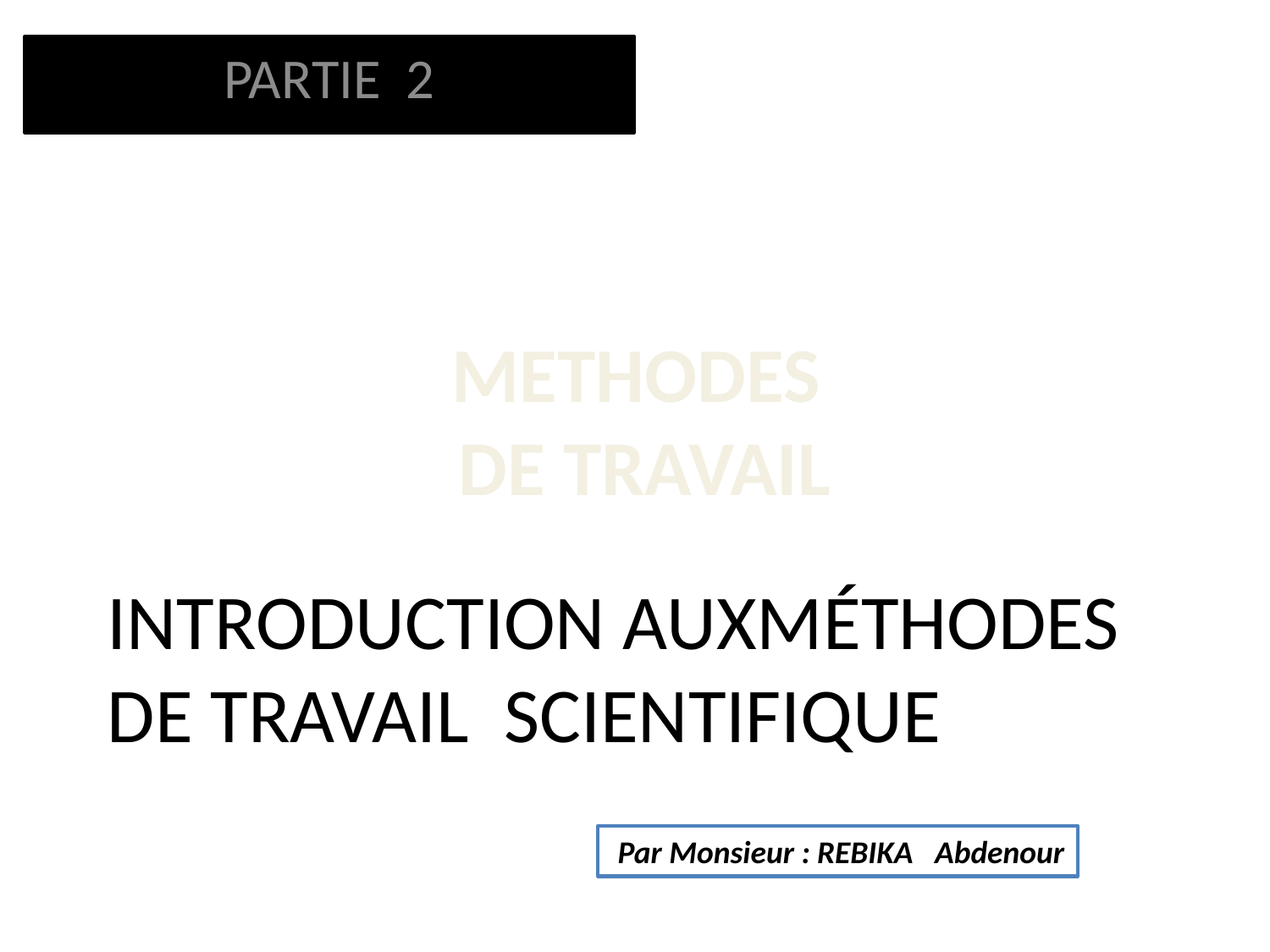

PARTIE  2
# METHODES DE TRAVAIL
INTRODUCTION AUXMÉTHODES DE TRAVAIL  SCIENTIFIQUE

 Par Monsieur : REBIKA   Abdenour